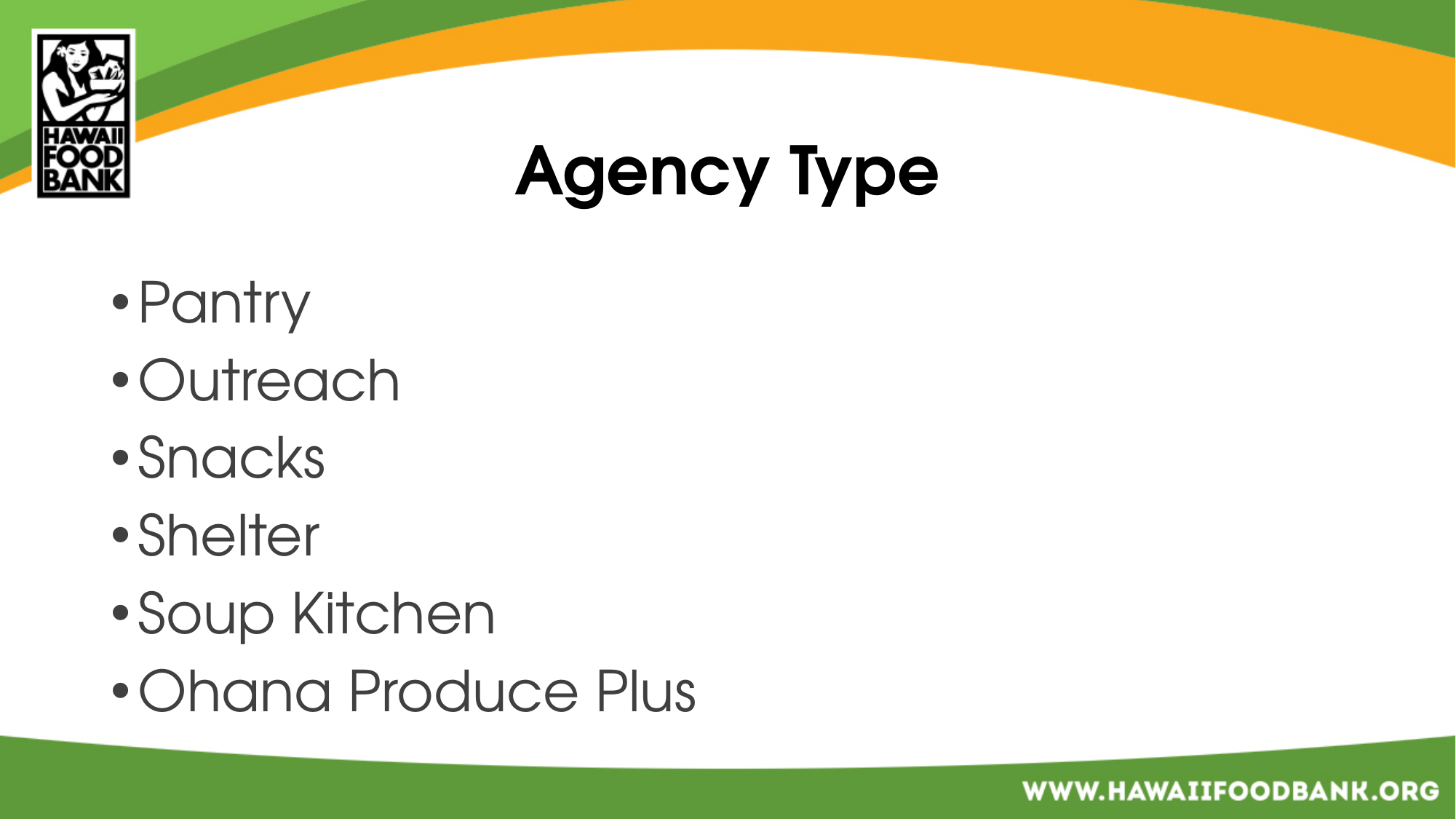

# Agency Type
Pantry
Outreach
Snacks
Shelter
Soup Kitchen
Ohana Produce Plus